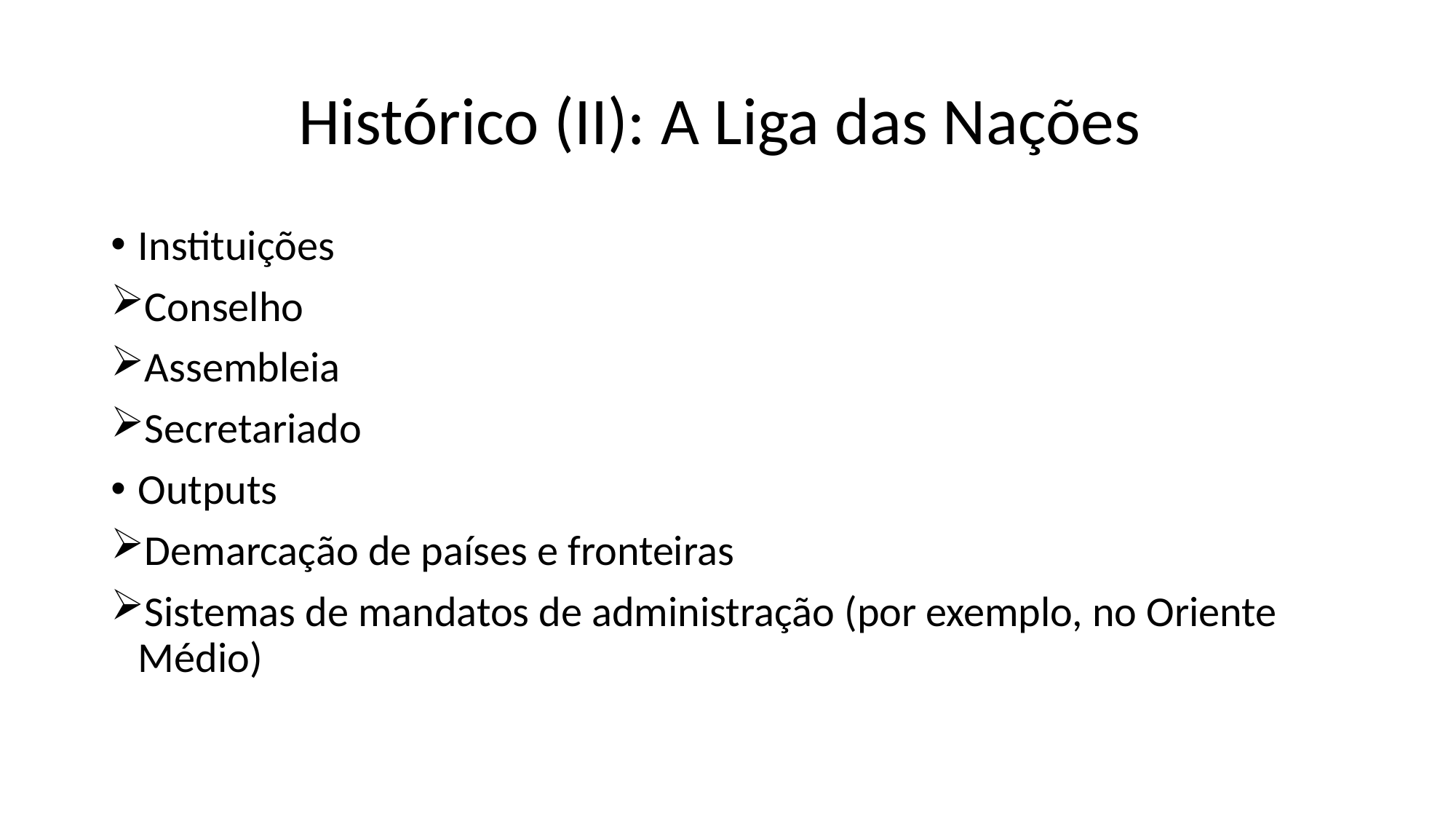

# Histórico (II): A Liga das Nações
Instituições
Conselho
Assembleia
Secretariado
Outputs
Demarcação de países e fronteiras
Sistemas de mandatos de administração (por exemplo, no Oriente Médio)